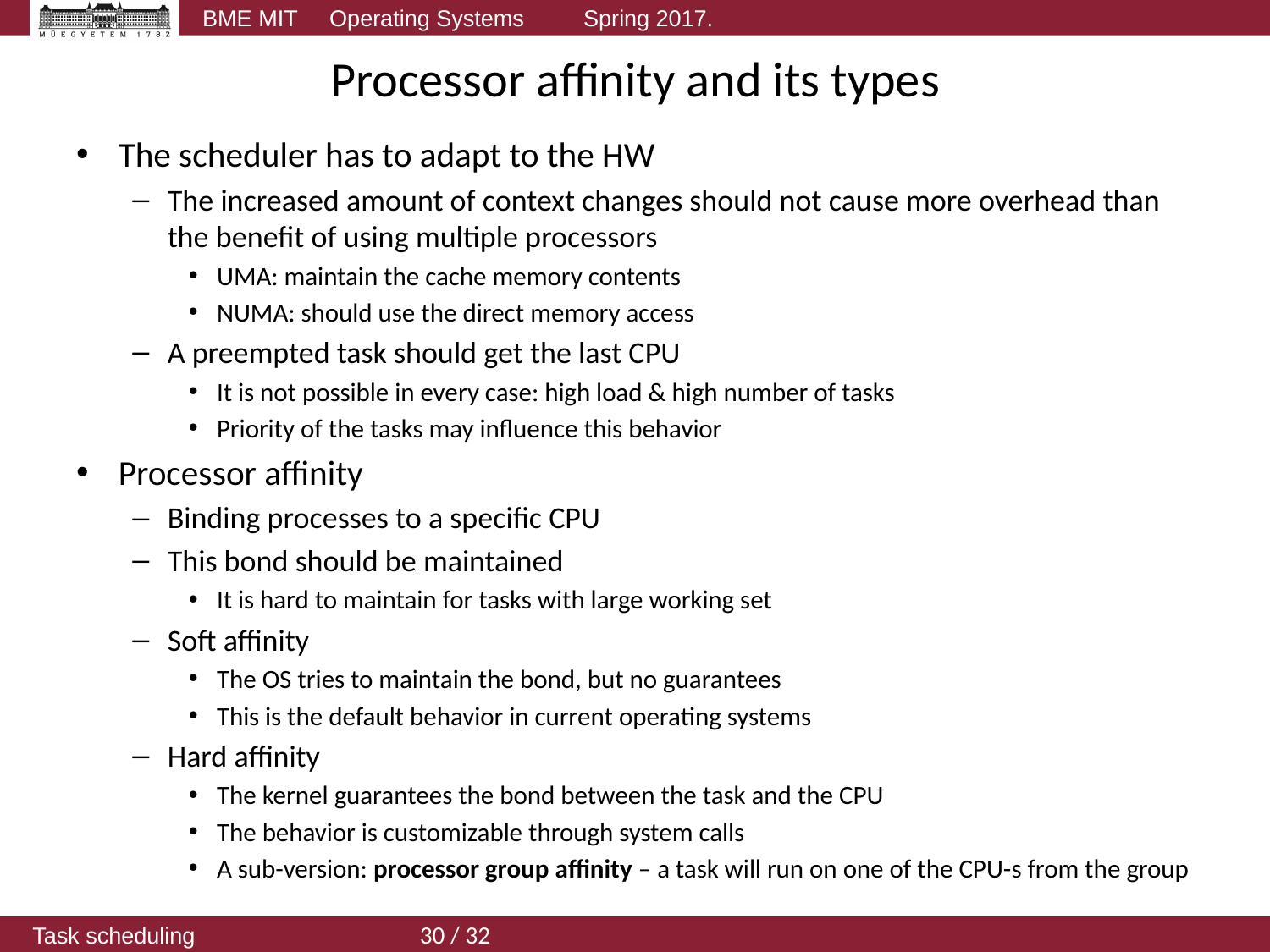

# Processor affinity and its types
The scheduler has to adapt to the HW
The increased amount of context changes should not cause more overhead than the benefit of using multiple processors
UMA: maintain the cache memory contents
NUMA: should use the direct memory access
A preempted task should get the last CPU
It is not possible in every case: high load & high number of tasks
Priority of the tasks may influence this behavior
Processor affinity
Binding processes to a specific CPU
This bond should be maintained
It is hard to maintain for tasks with large working set
Soft affinity
The OS tries to maintain the bond, but no guarantees
This is the default behavior in current operating systems
Hard affinity
The kernel guarantees the bond between the task and the CPU
The behavior is customizable through system calls
A sub-version: processor group affinity – a task will run on one of the CPU-s from the group